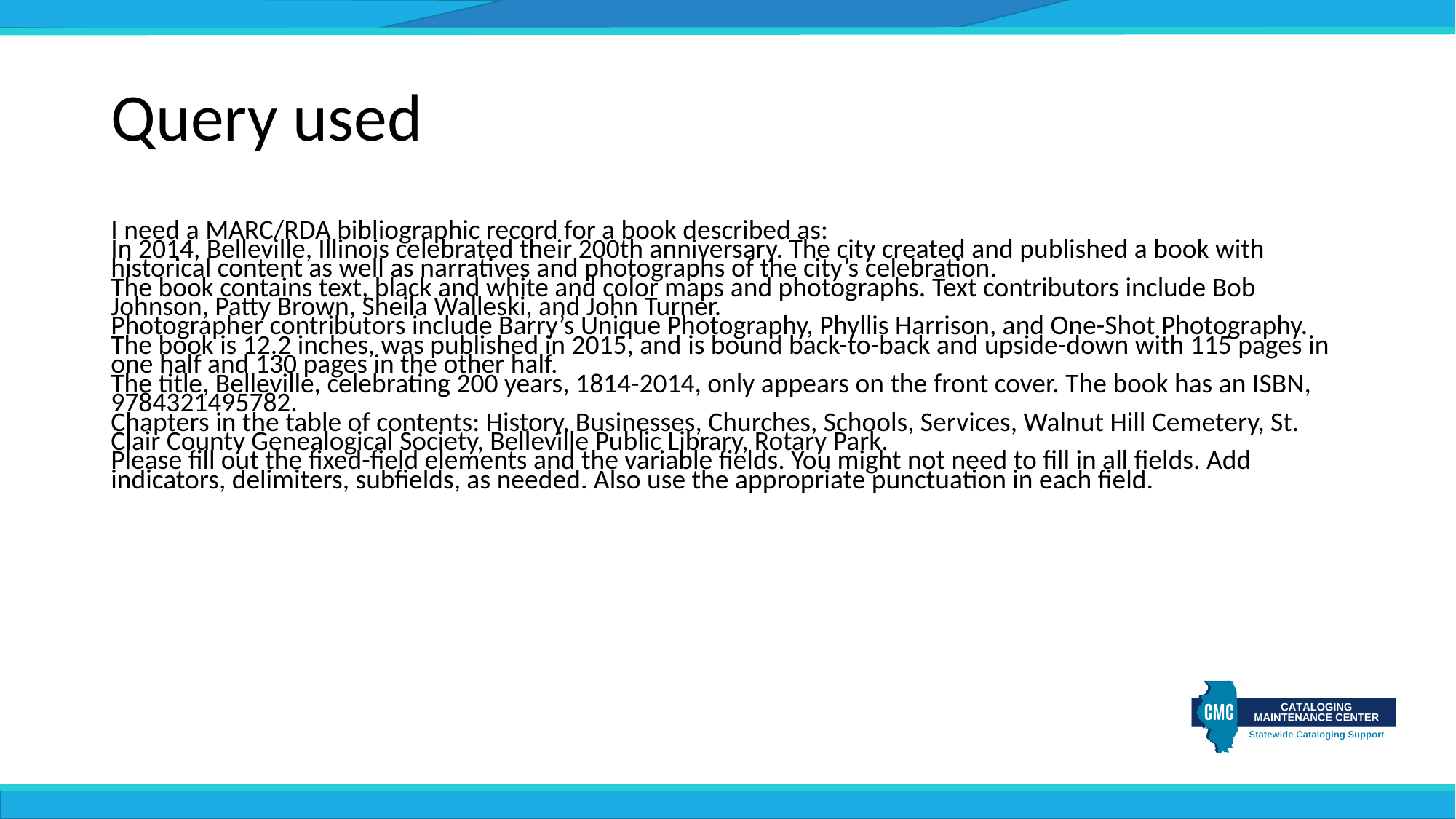

# Query used
I need a MARC/RDA bibliographic record for a book described as:
In 2014, Belleville, Illinois celebrated their 200th anniversary. The city created and published a book with historical content as well as narratives and photographs of the city’s celebration.
The book contains text, black and white and color maps and photographs. Text contributors include Bob Johnson, Patty Brown, Sheila Walleski, and John Turner.
Photographer contributors include Barry’s Unique Photography, Phyllis Harrison, and One-Shot Photography.
The book is 12.2 inches, was published in 2015, and is bound back-to-back and upside-down with 115 pages in one half and 130 pages in the other half.
The title, Belleville, celebrating 200 years, 1814-2014, only appears on the front cover. The book has an ISBN, 9784321495782.
Chapters in the table of contents: History, Businesses, Churches, Schools, Services, Walnut Hill Cemetery, St. Clair County Genealogical Society, Belleville Public Library, Rotary Park.
Please fill out the fixed-field elements and the variable fields. You might not need to fill in all fields. Add indicators, delimiters, subfields, as needed. Also use the appropriate punctuation in each field.